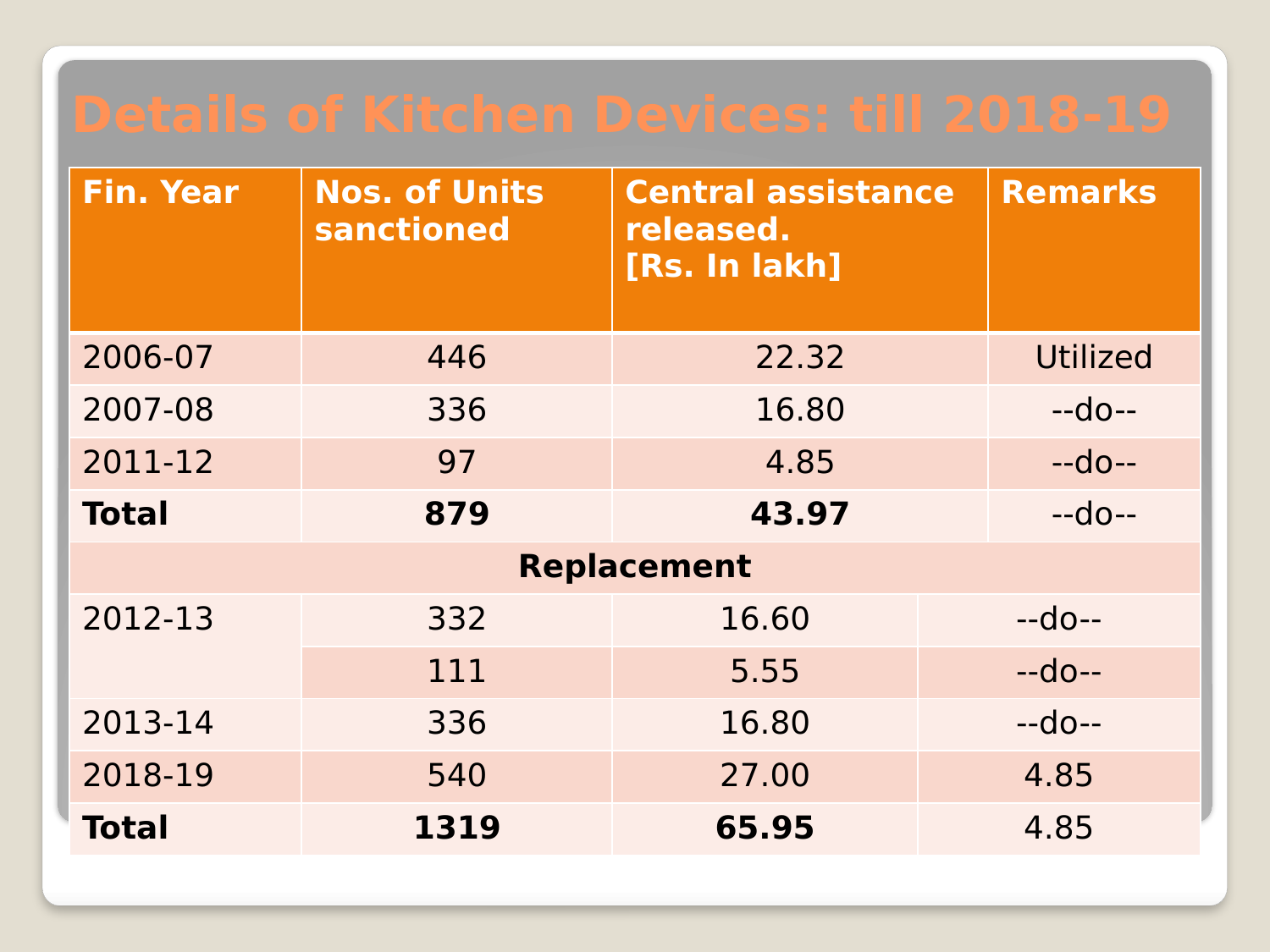

# Details of Kitchen Devices: till 2018-19
| Fin. Year | Nos. of Units sanctioned | Central assistance released. [Rs. In lakh] |  | Remarks |
| --- | --- | --- | --- | --- |
| 2006-07 | 446 | 22.32 |  | Utilized |
| 2007-08 | 336 | 16.80 |  | --do-- |
| 2011-12 | 97 | 4.85 |  | --do-- |
| Total | 879 | 43.97 |  | --do-- |
| Replacement |  |  |  |  |
| 2012-13 | 332 | 16.60 | --do-- |  |
|  | 111 | 5.55 | --do-- |  |
| 2013-14 | 336 | 16.80 | --do-- |  |
| 2018-19 | 540 | 27.00 | 4.85 |  |
| Total | 1319 | 65.95 | 4.85 |  |